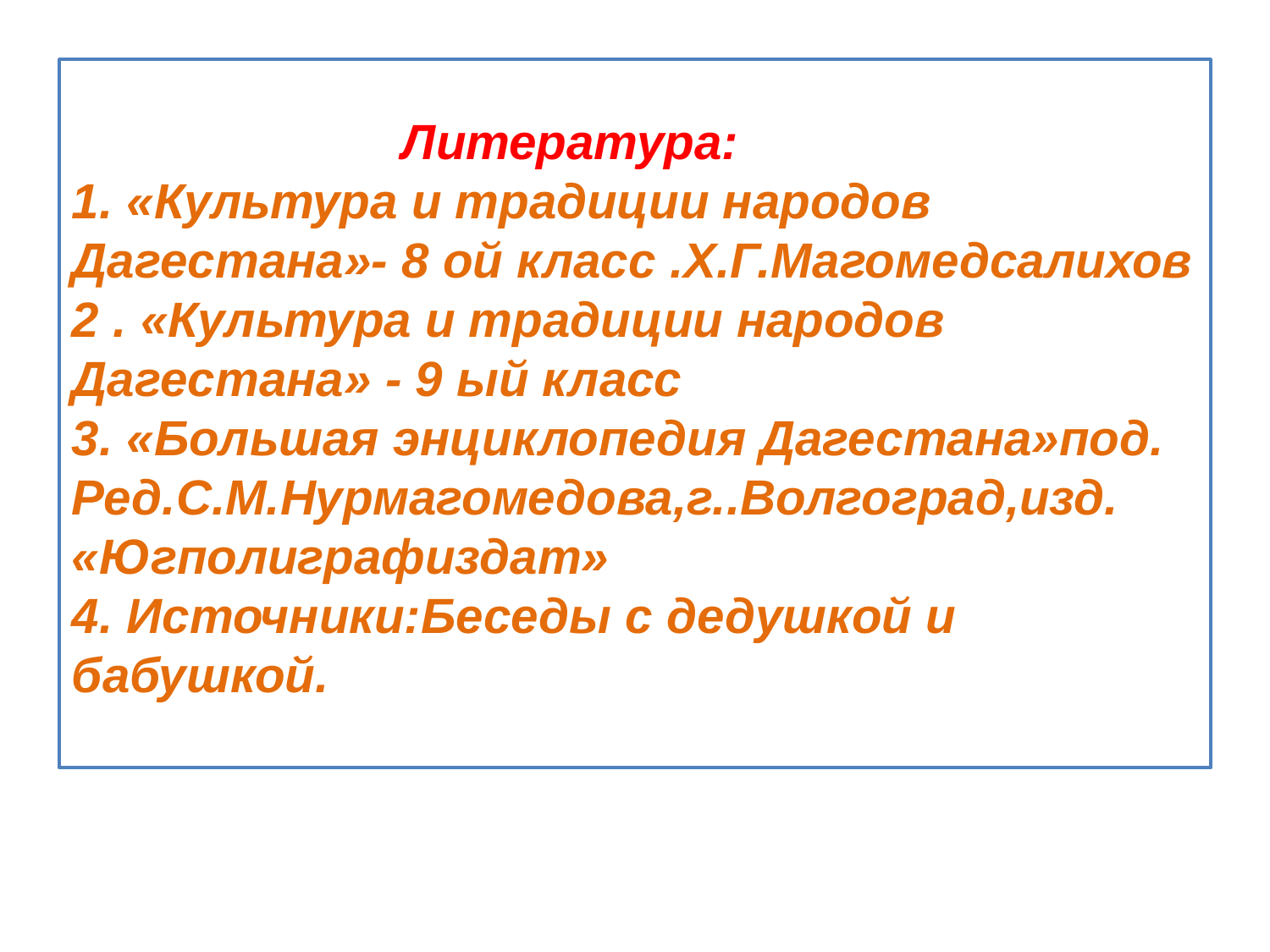

Литература:
1. «Культура и традиции народов Дагестана»- 8 ой класс .Х.Г.Магомедсалихов
2 . «Культура и традиции народов Дагестана» - 9 ый класс
3. «Большая энциклопедия Дагестана»под. Ред.С.М.Нурмагомедова,г..Волгоград,изд. «Югполиграфиздат»
4. Источники:Беседы с дедушкой и бабушкой.